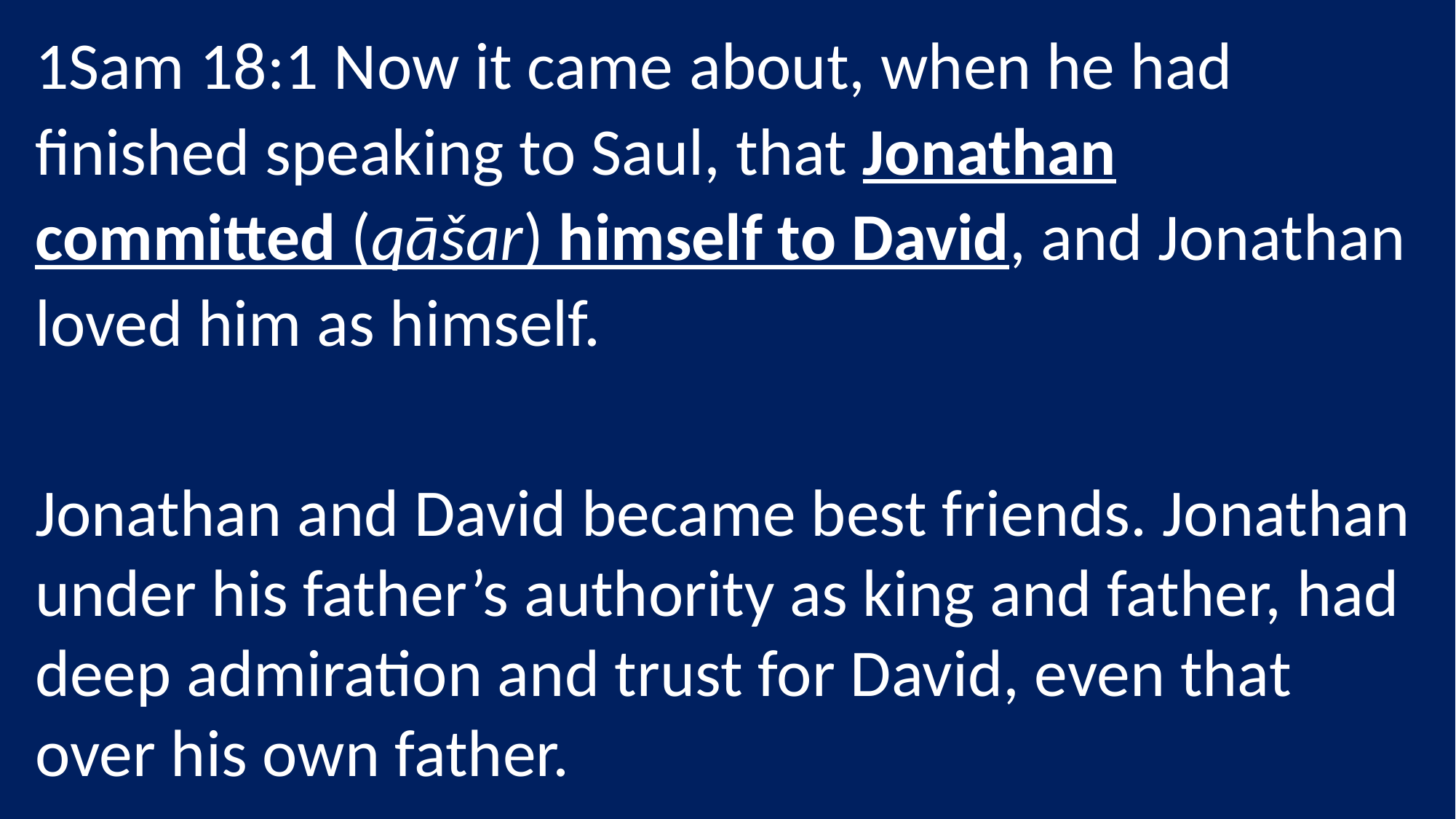

1Sam 18:1 Now it came about, when he had finished speaking to Saul, that Jonathan committed (qāšar) himself to David, and Jonathan loved him as himself.

Jonathan and David became best friends. Jonathan under his father’s authority as king and father, had deep admiration and trust for David, even that over his own father.